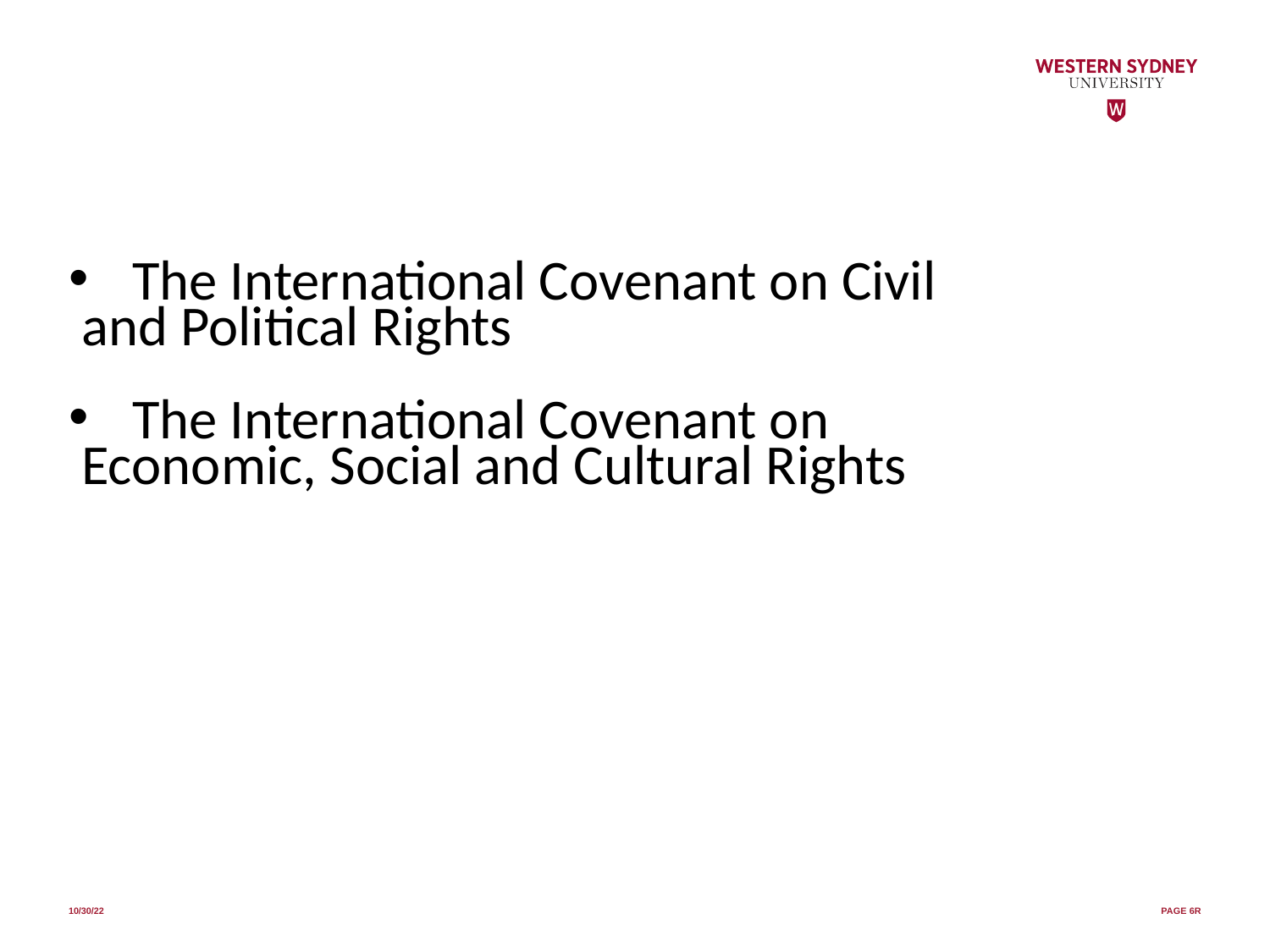

The International Covenant on Civil
 and Political Rights

The International Covenant on
 Economic, Social and Cultural Rights
10/30/22
PAGE 6R